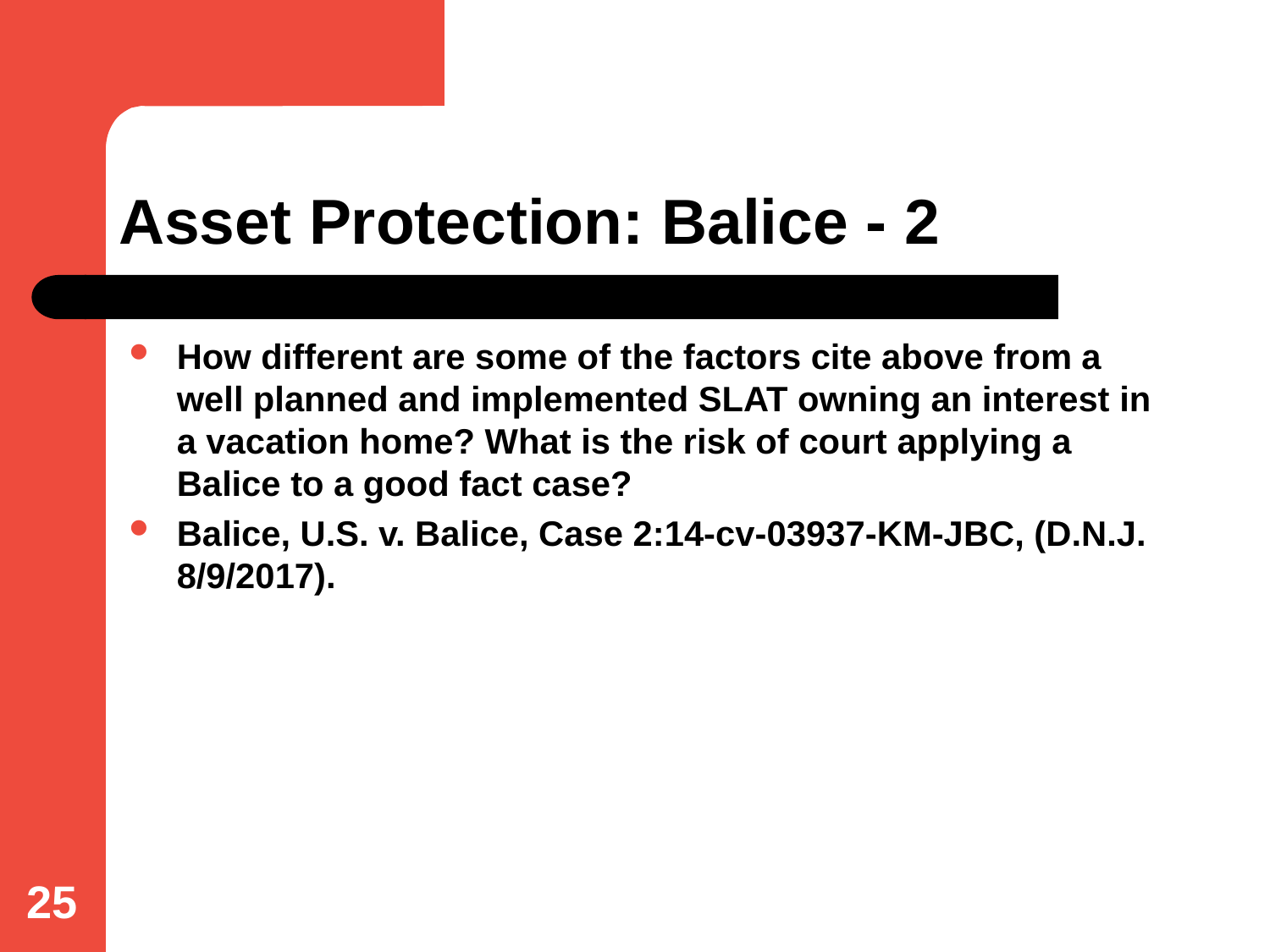

# Asset Protection: Balice - 2
How different are some of the factors cite above from a well planned and implemented SLAT owning an interest in a vacation home? What is the risk of court applying a Balice to a good fact case?
Balice, U.S. v. Balice, Case 2:14-cv-03937-KM-JBC, (D.N.J. 8/9/2017).
25